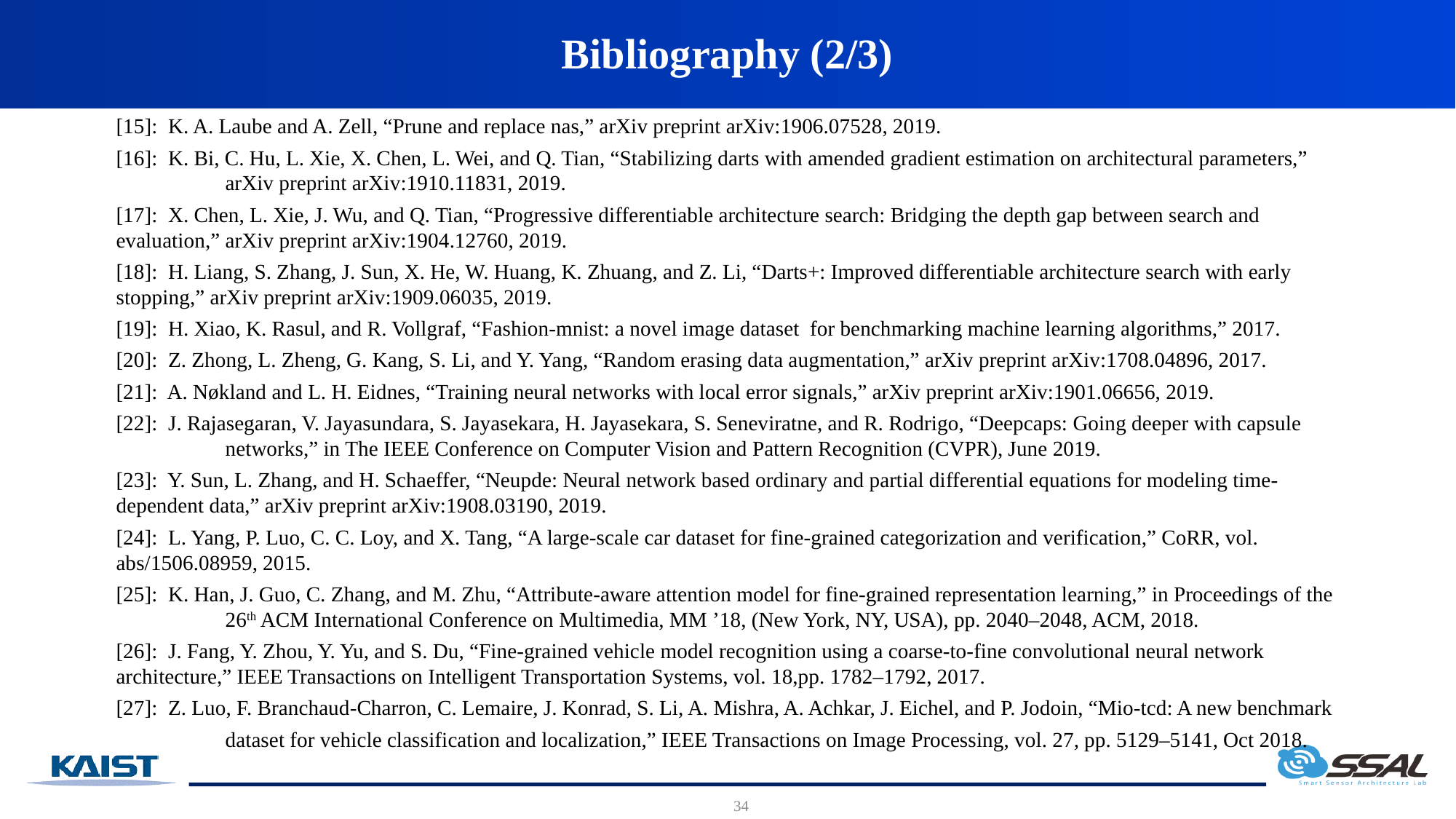

Bibliography (2/3)
[15]:  K. A. Laube and A. Zell, “Prune and replace nas,” arXiv preprint arXiv:1906.07528, 2019.
[16]:  K. Bi, C. Hu, L. Xie, X. Chen, L. Wei, and Q. Tian, “Stabilizing darts with amended gradient estimation on architectural parameters,”   	arXiv preprint arXiv:1910.11831, 2019.
[17]:  X. Chen, L. Xie, J. Wu, and Q. Tian, “Progressive differentiable architecture search: Bridging the depth gap between search and  	evaluation,” arXiv preprint arXiv:1904.12760, 2019.
[18]:  H. Liang, S. Zhang, J. Sun, X. He, W. Huang, K. Zhuang, and Z. Li, “Darts+: Improved differentiable architecture search with early 	stopping,” arXiv preprint arXiv:1909.06035, 2019.
[19]:  H. Xiao, K. Rasul, and R. Vollgraf, “Fashion-mnist: a novel image dataset  for benchmarking machine learning algorithms,” 2017.
[20]:  Z. Zhong, L. Zheng, G. Kang, S. Li, and Y. Yang, “Random erasing data augmentation,” arXiv preprint arXiv:1708.04896, 2017.
[21]:  A. Nøkland and L. H. Eidnes, “Training neural networks with local error signals,” arXiv preprint arXiv:1901.06656, 2019.
[22]:  J. Rajasegaran, V. Jayasundara, S. Jayasekara, H. Jayasekara, S. Seneviratne, and R. Rodrigo, “Deepcaps: Going deeper with capsule    	networks,” in The IEEE Conference on Computer Vision and Pattern Recognition (CVPR), June 2019.
[23]:  Y. Sun, L. Zhang, and H. Schaeffer, “Neupde: Neural network based ordinary and partial differential equations for modeling time-	dependent data,” arXiv preprint arXiv:1908.03190, 2019.
[24]:  L. Yang, P. Luo, C. C. Loy, and X. Tang, “A large-scale car dataset for fine-grained categorization and verification,” CoRR, vol.  	abs/1506.08959, 2015.
[25]:  K. Han, J. Guo, C. Zhang, and M. Zhu, “Attribute-aware attention model for fine-grained representation learning,” in Proceedings of the 	26th ACM International Conference on Multimedia, MM ’18, (New York, NY, USA), pp. 2040–2048, ACM, 2018.
[26]:  J. Fang, Y. Zhou, Y. Yu, and S. Du, “Fine-grained vehicle model recognition using a coarse-to-fine convolutional neural network 	architecture,” IEEE Transactions on Intelligent Transportation Systems, vol. 18,pp. 1782–1792, 2017.
[27]:  Z. Luo, F. Branchaud-Charron, C. Lemaire, J. Konrad, S. Li, A. Mishra, A. Achkar, J. Eichel, and P. Jodoin, “Mio-tcd: A new benchmark
	dataset for vehicle classification and localization,” IEEE Transactions on Image Processing, vol. 27, pp. 5129–5141, Oct 2018.

34